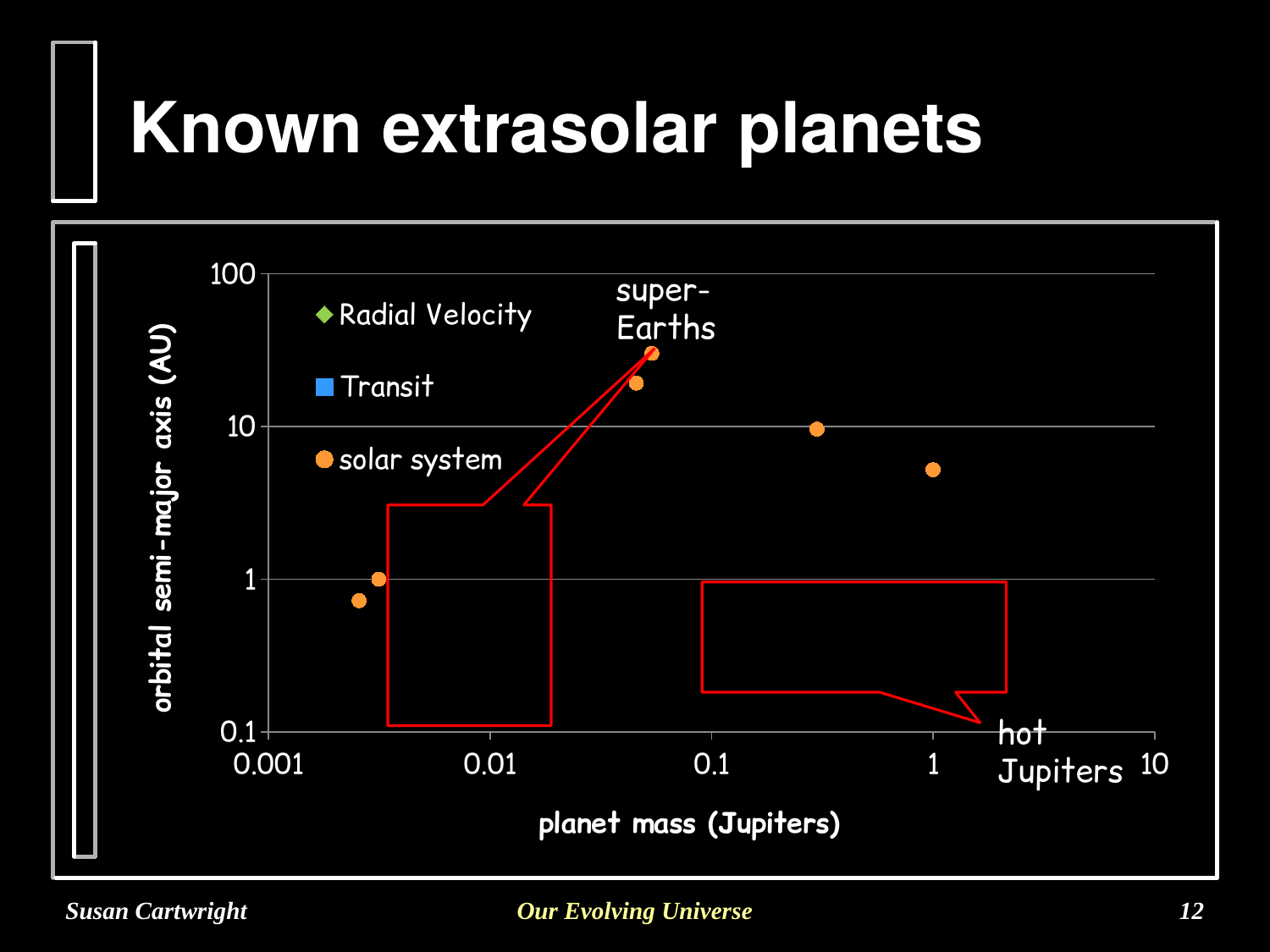

# Known extrasolar planets

### Chart

| Category |  |  |  |  |  |  |  |  |  |  |  |  |  |  |
|---|---|---|---|---|---|---|---|---|---|---|---|---|---|---|
super-Earths

hot Jupiters
Susan Cartwright
Our Evolving Universe
12